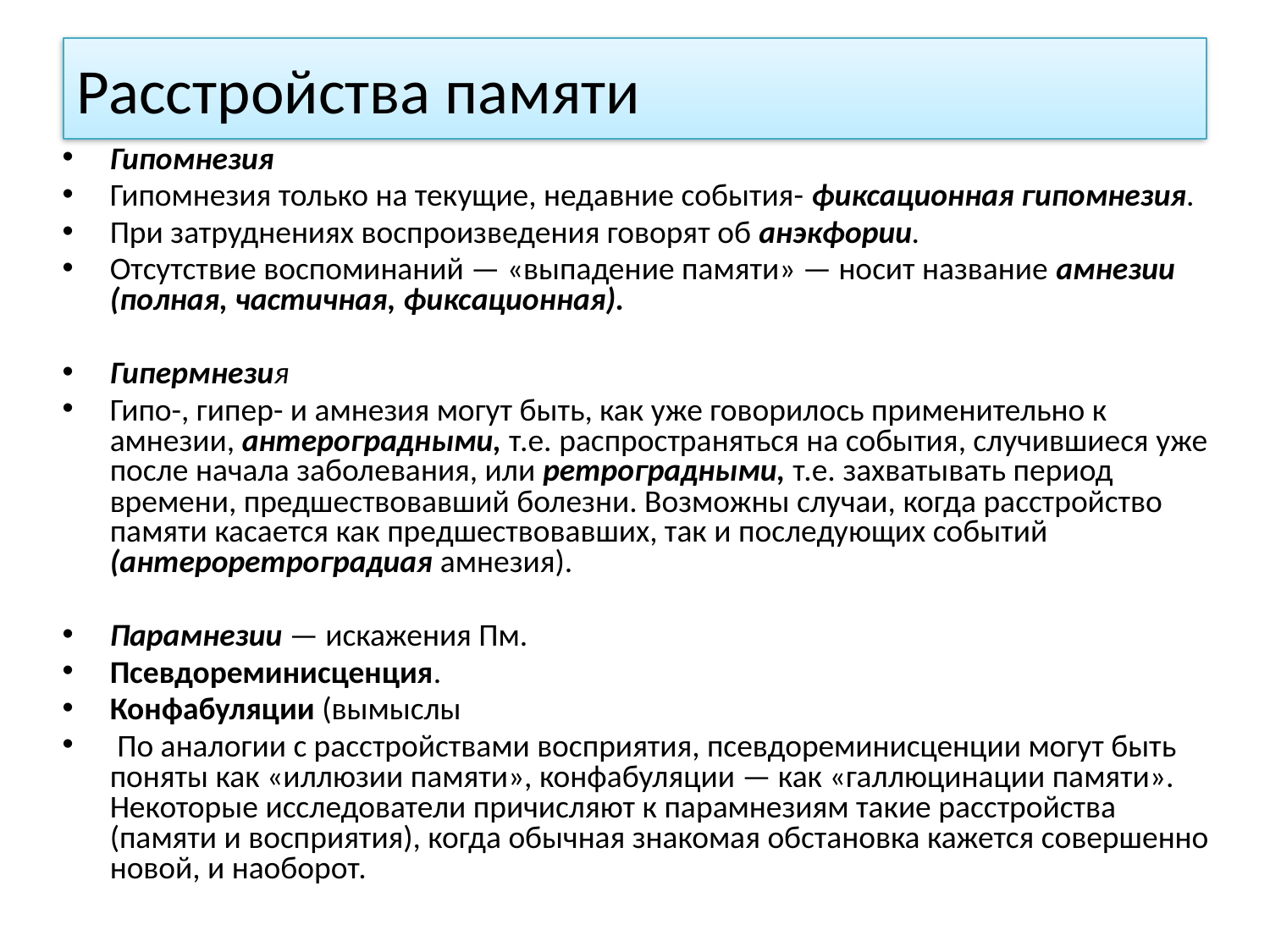

# Расстройства памяти
Гипомнезия
Гипомнезия только на текущие, недавние события- фиксационная гипомнезия.
При затруднениях воспроизведения говорят об анэкфории.
Отсутствие воспоминаний — «выпадение памяти» — носит название амнезии (полная, частичная, фиксационная).

Гипермнезия
Гипо-, гипер- и амнезия могут быть, как уже говорилось применительно к амнезии, антероградными, т.е. распространяться на события, случившиеся уже после начала заболевания, или ретроградными, т.е. захватывать период времени, предшествовавший болезни. Возможны случаи, когда расстройство памяти касается как предшествовавших, так и последующих событий (антероретроградиая амнезия).

Парамнезии — искажения Пм.
Псевдореминисценция.
Конфабуляции (вымыслы
 По аналогии с расстройствами восприятия, псевдореминисценции могут быть поняты как «иллюзии памяти», конфабуляции — как «галлюцинации памяти». Некоторые исследователи причисляют к парамнезиям такие расстройства (памяти и восприятия), когда обычная знакомая обстановка кажется совершенно новой, и наоборот.